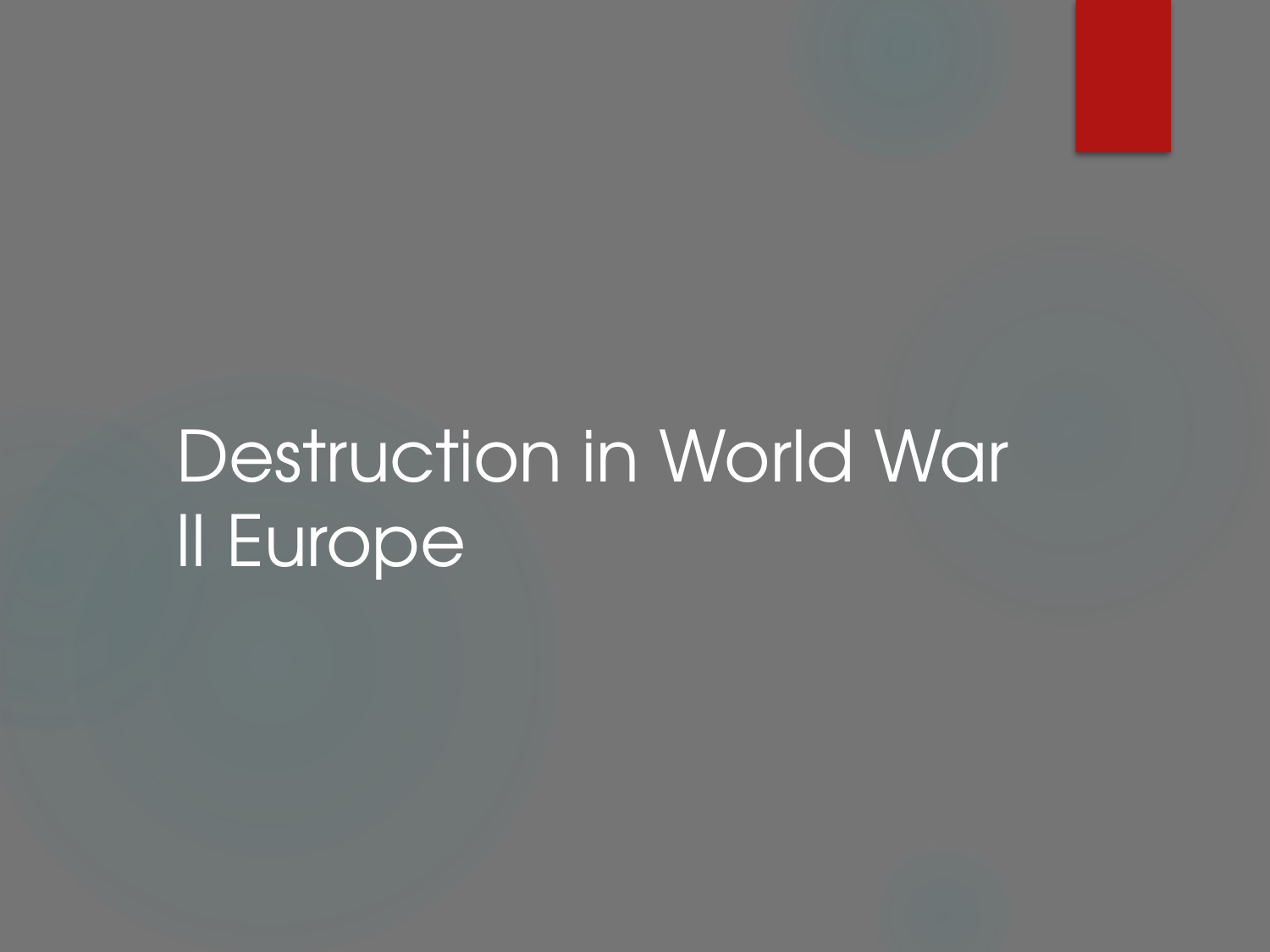

#

     Destruction in World War II Europe